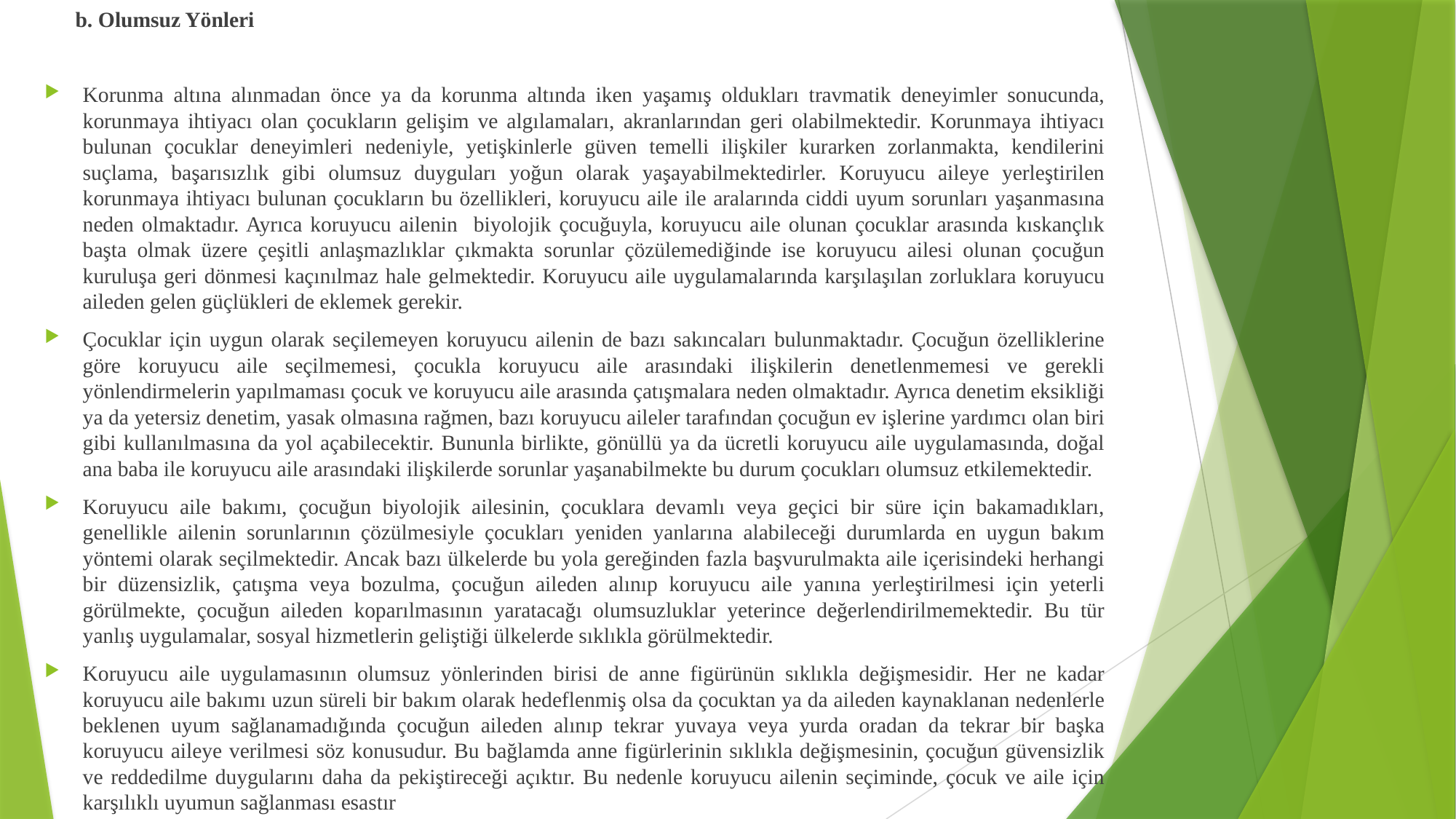

b. Olumsuz Yönleri

Korunma altına alınmadan önce ya da korunma altında iken yaşamış oldukları travmatik deneyimler sonucunda, korunmaya ihtiyacı olan çocukların gelişim ve algılamaları, akranlarından geri olabilmektedir. Korunmaya ihtiyacı bulunan çocuklar deneyimleri nedeniyle, yetişkinlerle güven temelli ilişkiler kurarken zorlanmakta, kendilerini suçlama, başarısızlık gibi olumsuz duyguları yoğun olarak yaşayabilmektedirler. Koruyucu aileye yerleştirilen korunmaya ihtiyacı bulunan çocukların bu özellikleri, koruyucu aile ile aralarında ciddi uyum sorunları yaşanmasına neden olmaktadır. Ayrıca koruyucu ailenin  biyolojik çocuğuyla, koruyucu aile olunan çocuklar arasında kıskançlık başta olmak üzere çeşitli anlaşmazlıklar çıkmakta sorunlar çözülemediğinde ise koruyucu ailesi olunan çocuğun kuruluşa geri dönmesi kaçınılmaz hale gelmektedir. Koruyucu aile uygulamalarında karşılaşılan zorluklara koruyucu aileden gelen güçlükleri de eklemek gerekir.
Çocuklar için uygun olarak seçilemeyen koruyucu ailenin de bazı sakıncaları bulunmaktadır. Çocuğun özelliklerine göre koruyucu aile seçilmemesi, çocukla koruyucu aile arasındaki ilişkilerin denetlenmemesi ve gerekli yönlendirmelerin yapılmaması çocuk ve koruyucu aile arasında çatışmalara neden olmaktadır. Ayrıca denetim eksikliği ya da yetersiz denetim, yasak olmasına rağmen, bazı koruyucu aileler tarafından çocuğun ev işlerine yardımcı olan biri gibi kullanılmasına da yol açabilecektir. Bununla birlikte, gönüllü ya da ücretli koruyucu aile uygulamasında, doğal ana baba ile koruyucu aile arasındaki ilişkilerde sorunlar yaşanabilmekte bu durum çocukları olumsuz etkilemektedir.
Koruyucu aile bakımı, çocuğun biyolojik ailesinin, çocuklara devamlı veya geçici bir süre için bakamadıkları, genellikle ailenin sorunlarının çözülmesiyle çocukları yeniden yanlarına alabileceği durumlarda en uygun bakım yöntemi olarak seçilmektedir. Ancak bazı ülkelerde bu yola gereğinden fazla başvurulmakta aile içerisindeki herhangi bir düzensizlik, çatışma veya bozulma, çocuğun aileden alınıp koruyucu aile yanına yerleştirilmesi için yeterli görülmekte, çocuğun aileden koparılmasının yaratacağı olumsuzluklar yeterince değerlendirilmemektedir. Bu tür yanlış uygulamalar, sosyal hizmetlerin geliştiği ülkelerde sıklıkla görülmektedir.
Koruyucu aile uygulamasının olumsuz yönlerinden birisi de anne figürünün sıklıkla değişmesidir. Her ne kadar koruyucu aile bakımı uzun süreli bir bakım olarak hedeflenmiş olsa da çocuktan ya da aileden kaynaklanan nedenlerle beklenen uyum sağlanamadığında çocuğun aileden alınıp tekrar yuvaya veya yurda oradan da tekrar bir başka koruyucu aileye verilmesi söz konusudur. Bu bağlamda anne figürlerinin sıklıkla değişmesinin, çocuğun güvensizlik ve reddedilme duygularını daha da pekiştireceği açıktır. Bu nedenle koruyucu ailenin seçiminde, çocuk ve aile için karşılıklı uyumun sağlanması esastır